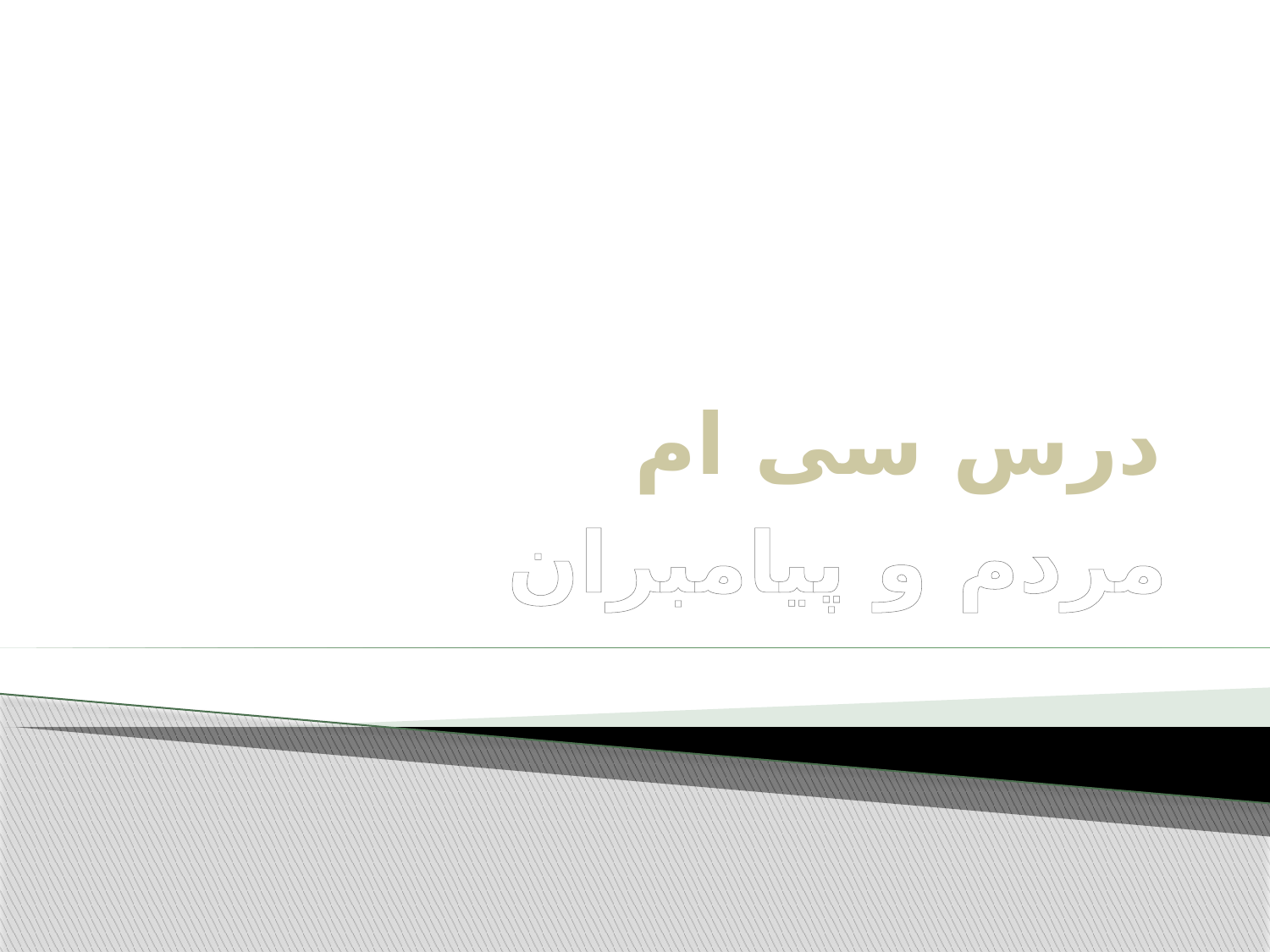

# درس سی ام
مردم و پیامبران